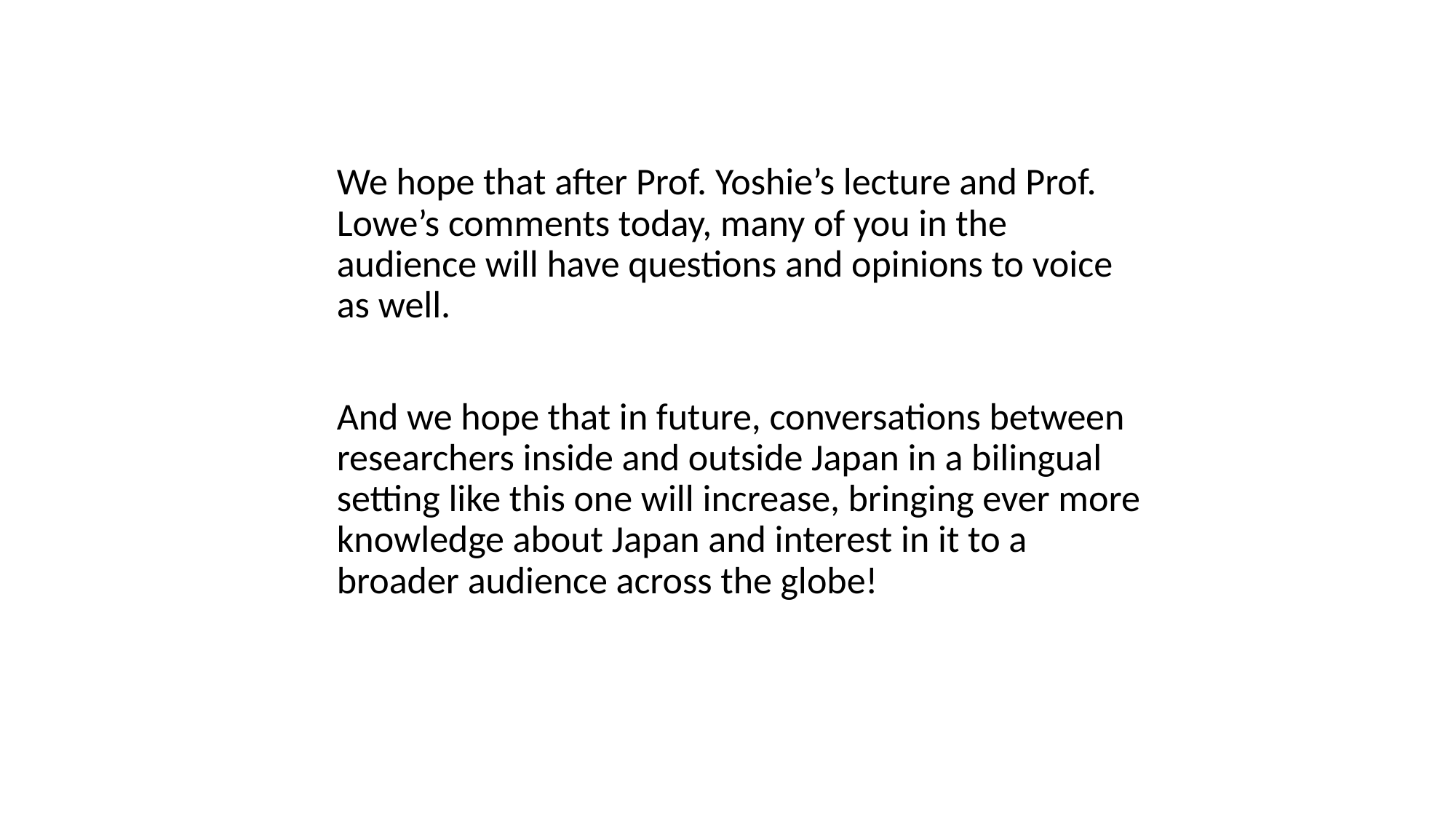

#

We hope that after Prof. Yoshie’s lecture and Prof. Lowe’s comments today, many of you in the audience will have questions and opinions to voice as well.

And we hope that in future, conversations between researchers inside and outside Japan in a bilingual setting like this one will increase, bringing ever more knowledge about Japan and interest in it to a broader audience across the globe!